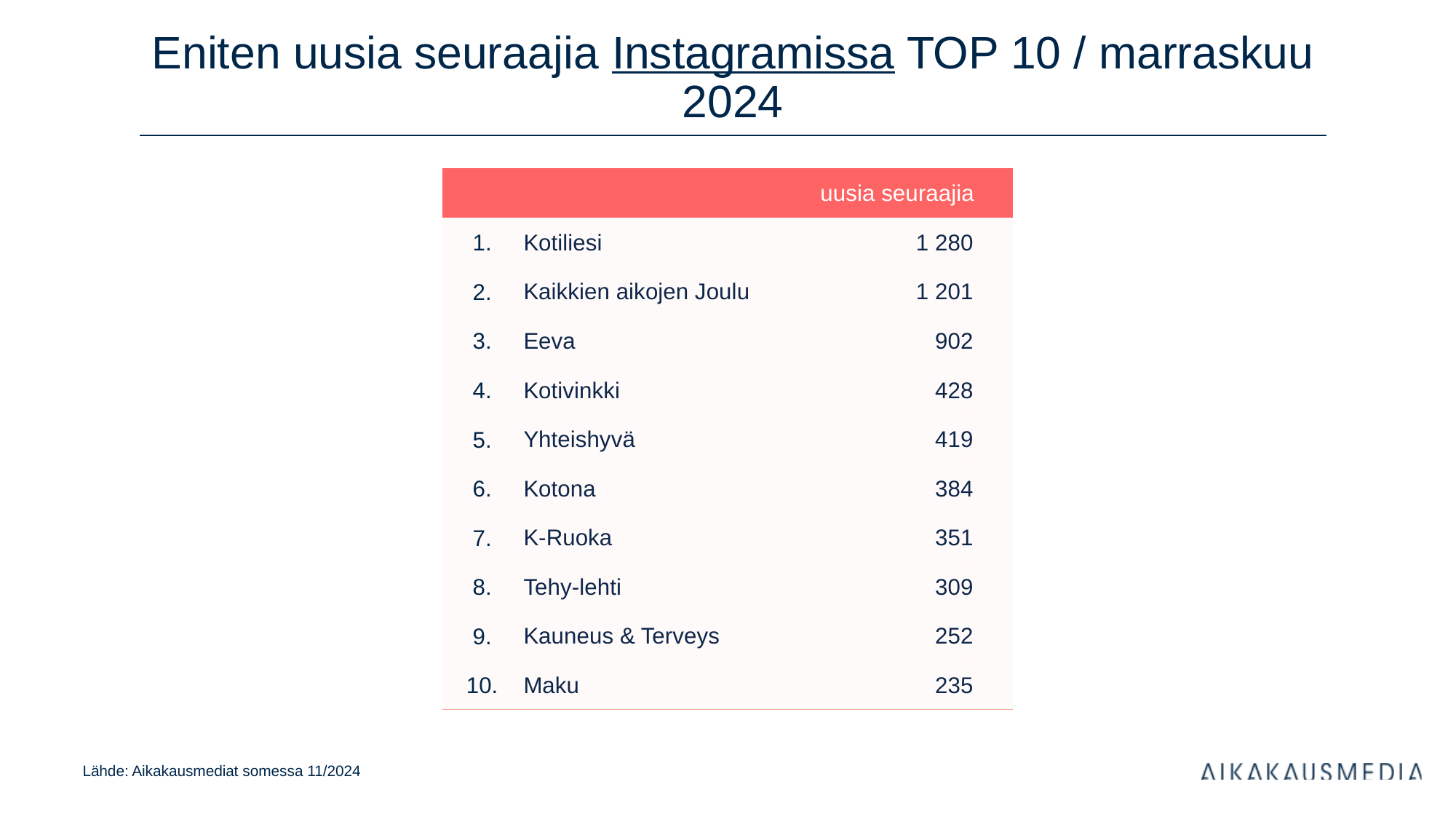

# Eniten uusia seuraajia Instagramissa TOP 10 / marraskuu 2024
| uusia seuraajia |  | kanavan tilaajia |  |
| --- | --- | --- | --- |
| 1. | Kotiliesi | 1 280 |  |
| 2. | Kaikkien aikojen Joulu | 1 201 |  |
| 3. | Eeva | 902 |  |
| 4. | Kotivinkki | 428 |  |
| 5. | Yhteishyvä | 419 |  |
| 6. | Kotona | 384 |  |
| 7. | K-Ruoka | 351 |  |
| 8. | Tehy-lehti | 309 |  |
| 9. | Kauneus & Terveys | 252 |  |
| 10. | Maku | 235 |  |